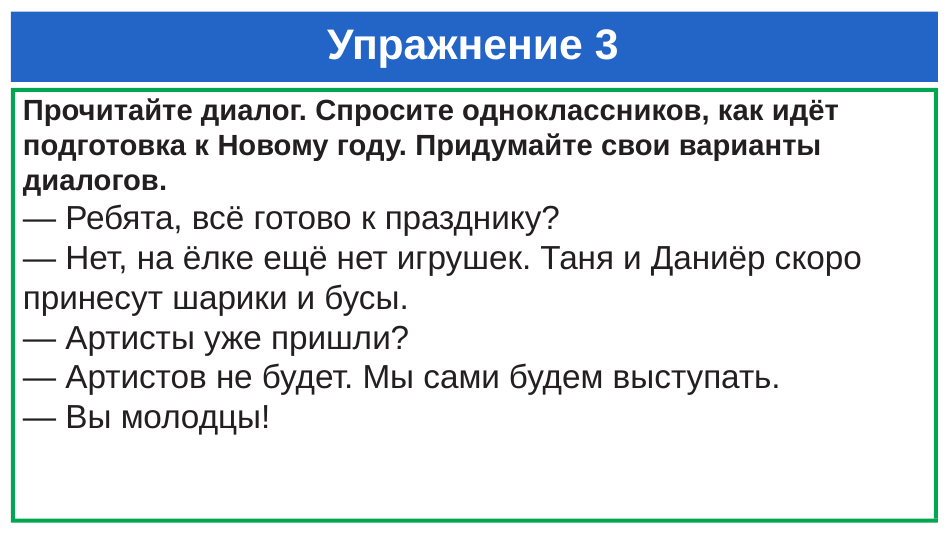

# Упражнение 3
Прочитайте диалог. Спросите одноклассников, как идёт подготовка к Новому году. Придумайте свои варианты диалогов.
— Ребята, всё готово к празднику?
— Нет, на ёлке ещё нет игрушек. Таня и Даниёр скоро принесут шарики и бусы.
— Артисты уже пришли?
— Артистов не будет. Мы сами будем выступать.
— Вы молодцы!